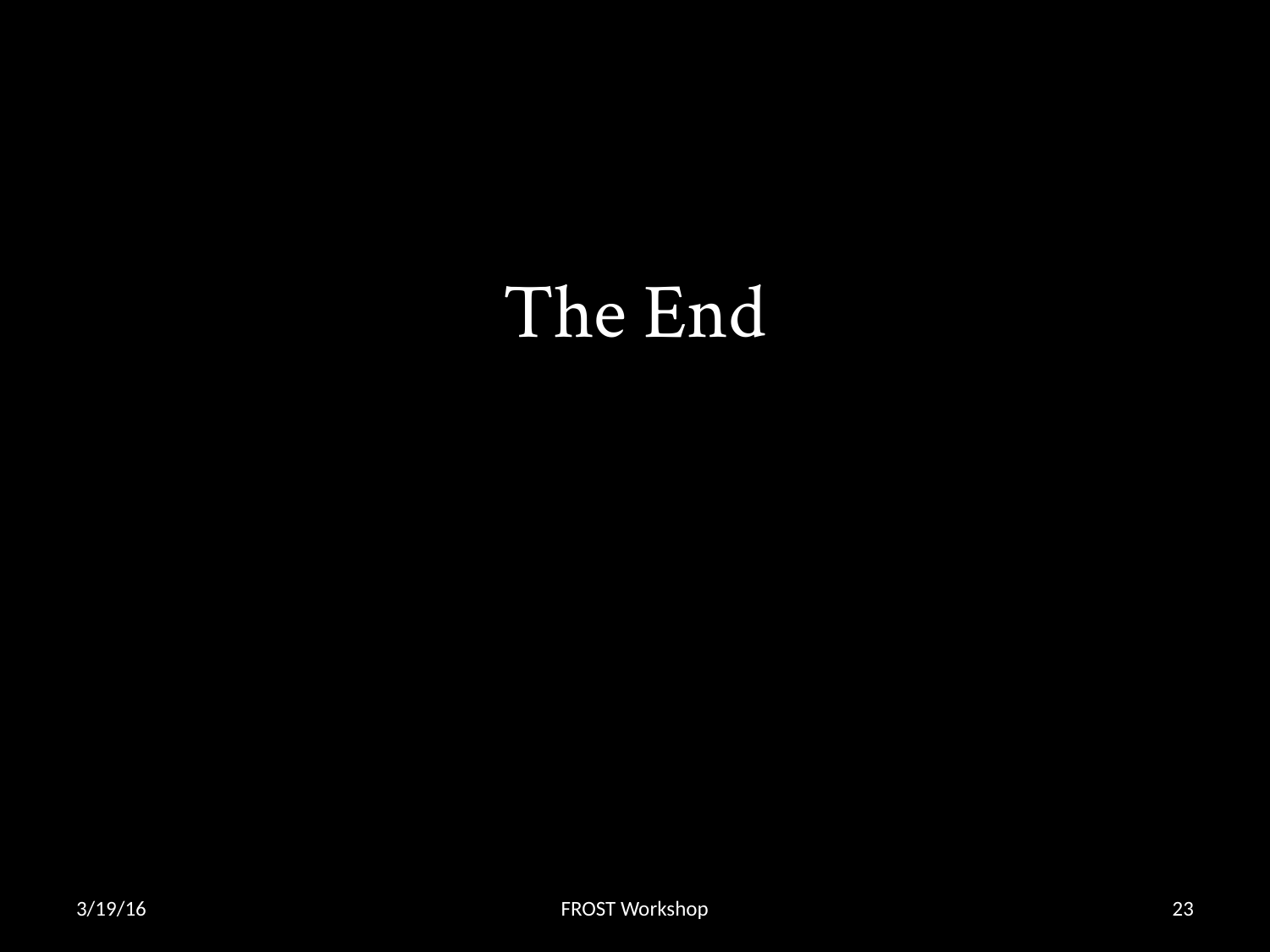

# The End
3/19/16
FROST Workshop
23